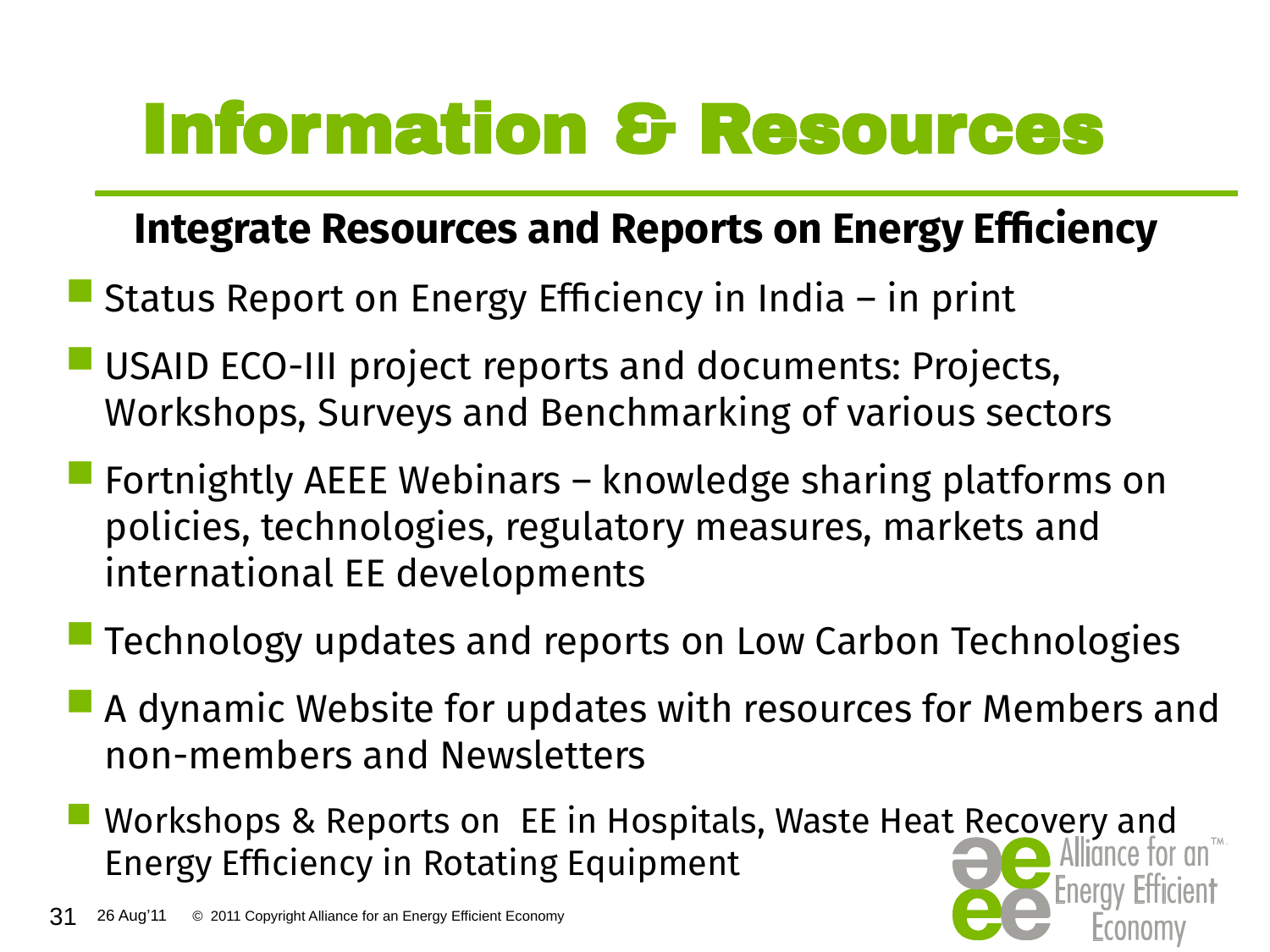

Information & Resources
Integrate Resources and Reports on Energy Efficiency
Status Report on Energy Efficiency in India – in print
USAID ECO-III project reports and documents: Projects, Workshops, Surveys and Benchmarking of various sectors
Fortnightly AEEE Webinars – knowledge sharing platforms on policies, technologies, regulatory measures, markets and international EE developments
Technology updates and reports on Low Carbon Technologies
A dynamic Website for updates with resources for Members and non-members and Newsletters
Workshops & Reports on  EE in Hospitals, Waste Heat Recovery and  Energy Efficiency in Rotating Equipment

31